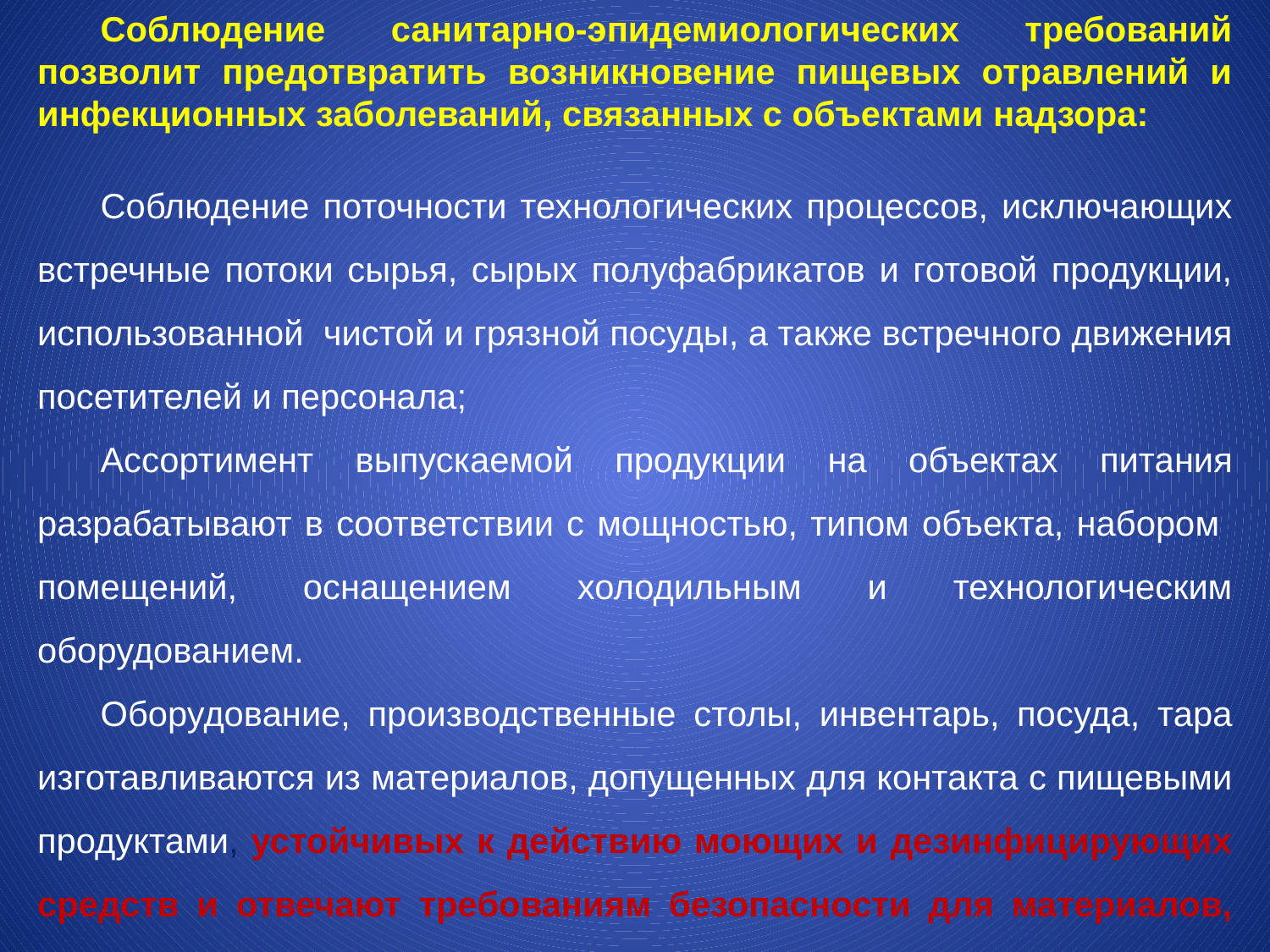

Соблюдение санитарно-эпидемиологических требований позволит предотвратить возникновение пищевых отравлений и инфекционных заболеваний, связанных с объектами надзора:
Соблюдение поточности технологических процессов, исключающих встречные потоки сырья, сырых полуфабрикатов и готовой продукции, использованной  чистой и грязной посуды, а также встречного движения посетителей и персонала;
Ассортимент выпускаемой продукции на объектах питания разрабатывают в соответствии с мощностью, типом объекта, набором  помещений, оснащением холодильным и технологическим оборудованием.
Оборудование, производственные столы, инвентарь, посуда, тара изготавливаются из материалов, допущенных для контакта с пищевыми продуктами, устойчивых к действию моющих и дезинфицирующих средств и отвечают требованиям безопасности для материалов, контактирующих с пищевыми продуктами.